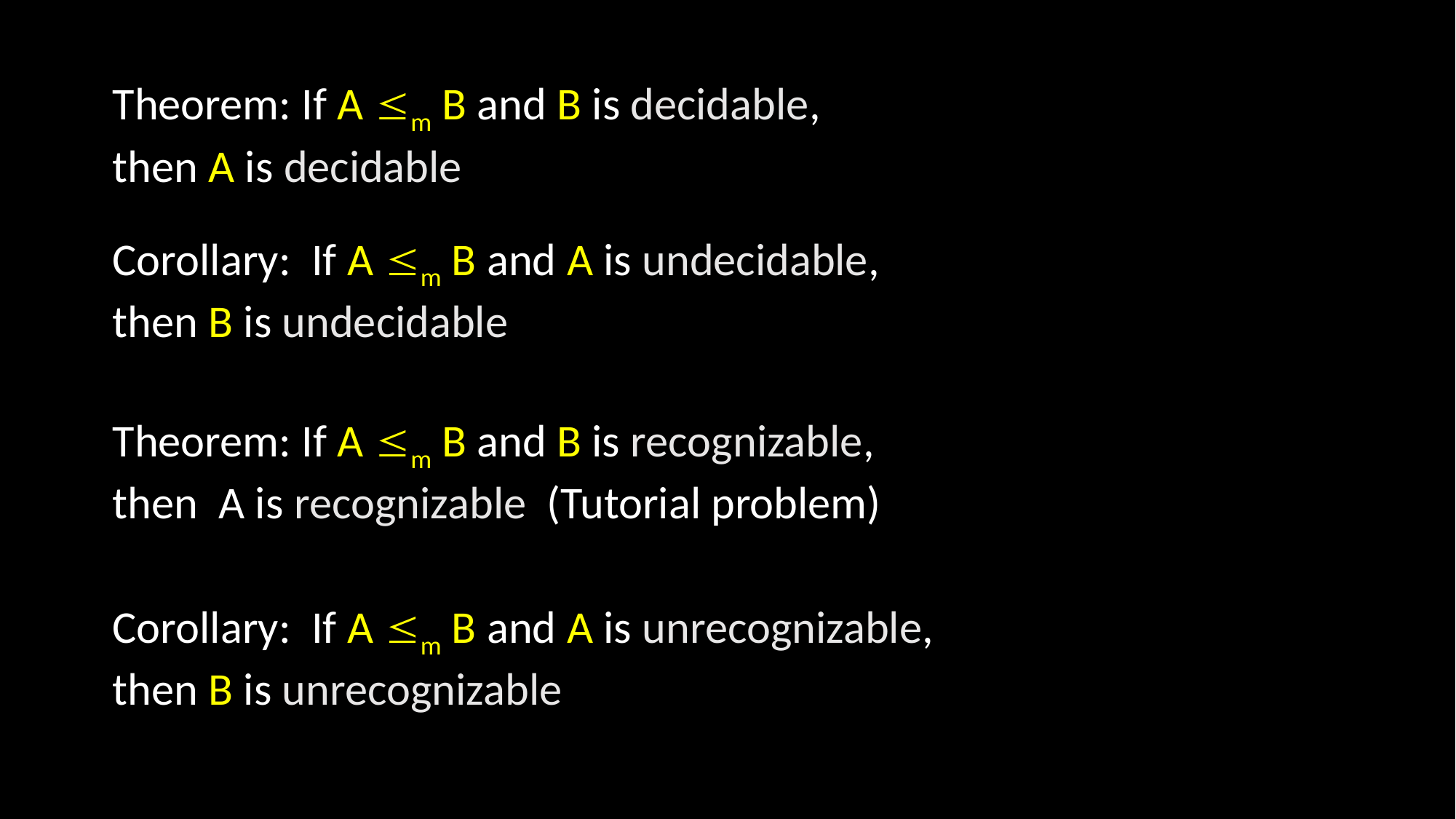

Theorem: If A ≤m B and B is decidable,
then A is decidable
Corollary:  If A ≤m B and A is undecidable,
then B is undecidable
Theorem: If A ≤m B and B is recognizable,
then  A is recognizable  (Tutorial problem)
Corollary:  If A ≤m B and A is unrecognizable,
then B is unrecognizable